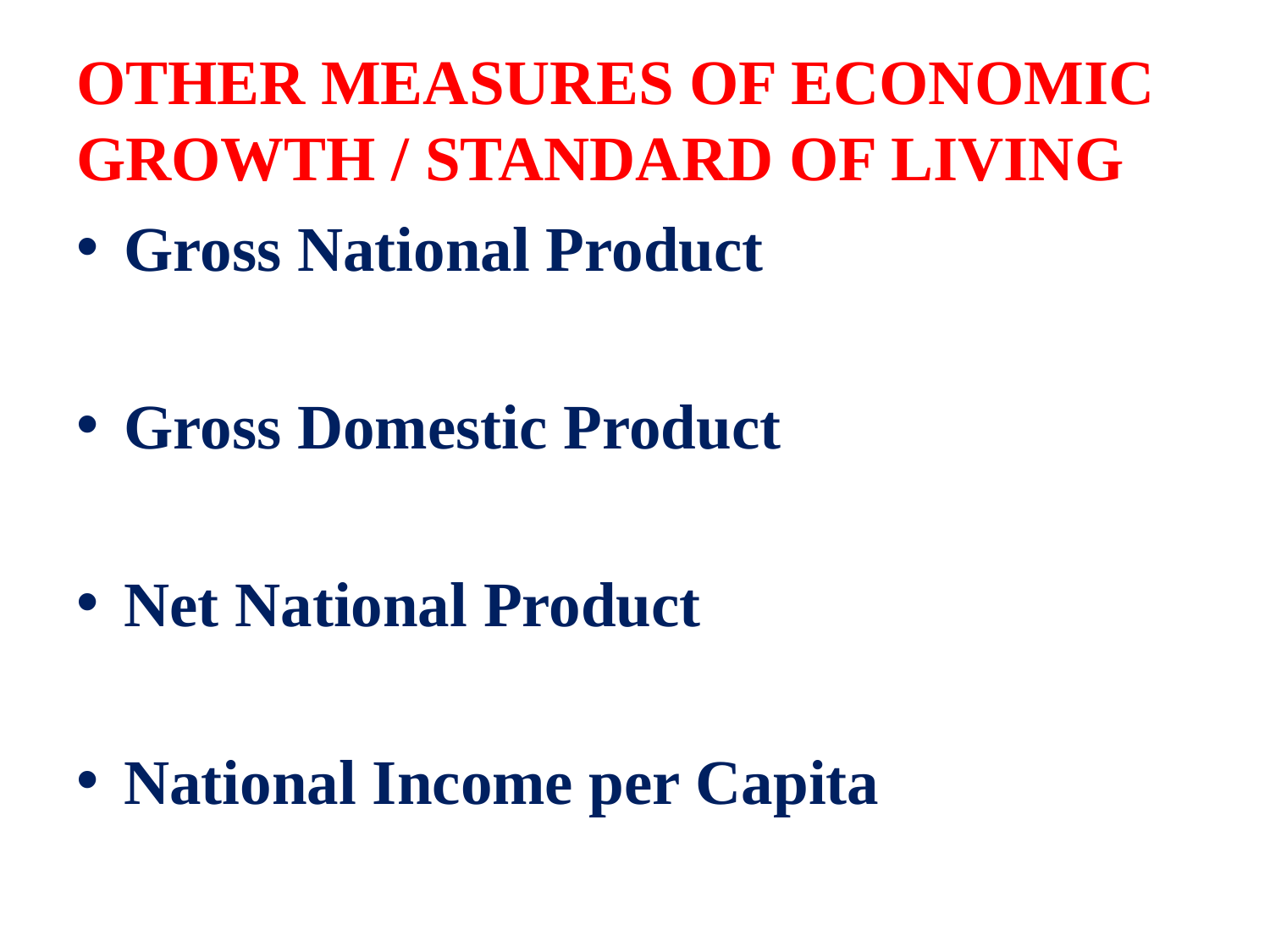

# OTHER MEASURES OF ECONOMIC GROWTH / STANDARD OF LIVING
Gross National Product

Gross Domestic Product

Net National Product

National Income per Capita